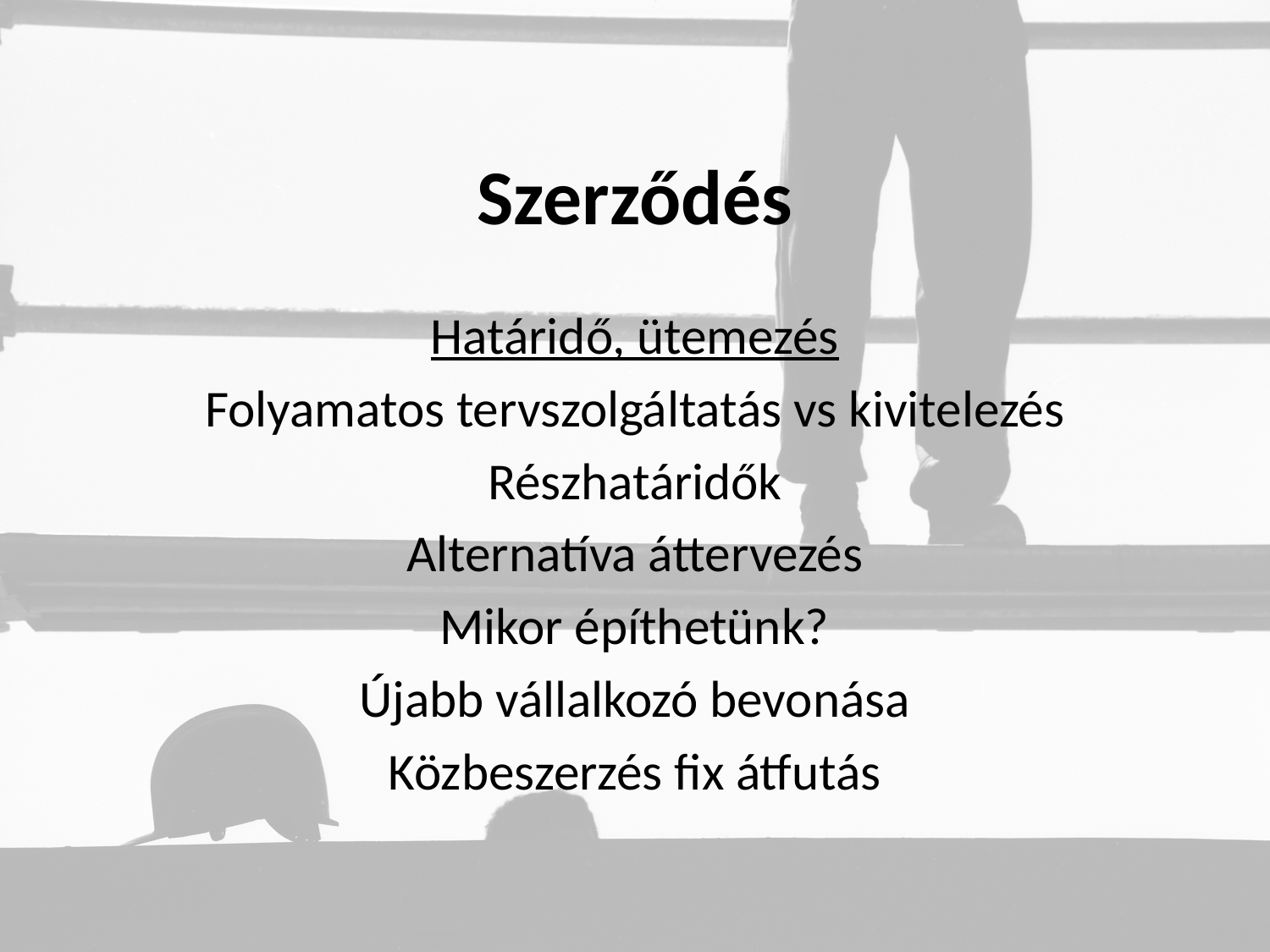

# Szerződés
Határidő, ütemezés
Folyamatos tervszolgáltatás vs kivitelezés
Részhatáridők
Alternatíva áttervezés
Mikor építhetünk?
Újabb vállalkozó bevonása
Közbeszerzés fix átfutás